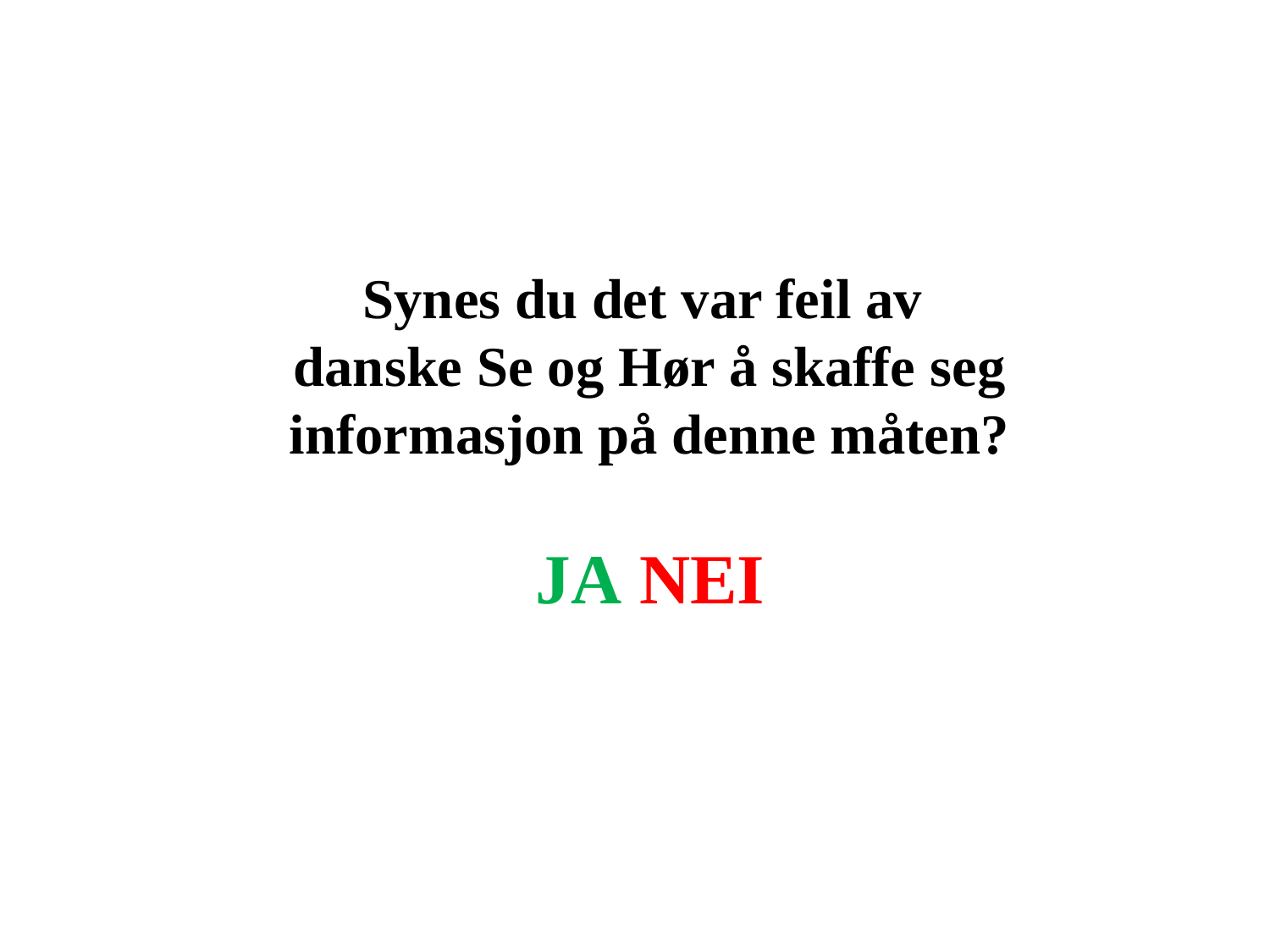

Synes du det var feil av
danske Se og Hør å skaffe seg informasjon på denne måten?

JA NEI